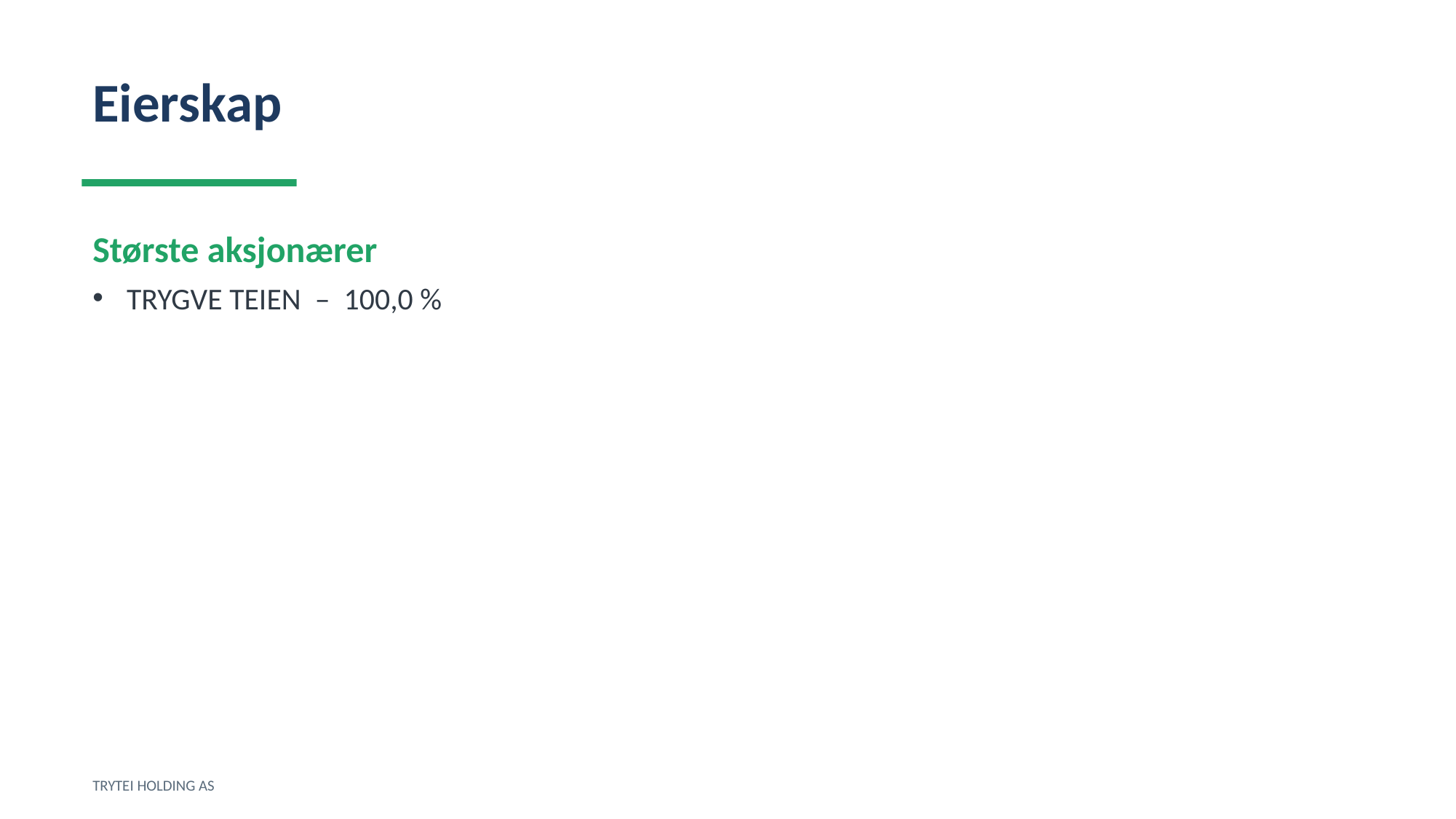

Eierskap

Største aksjonærer
TRYGVE TEIEN  –  100,0 %
TRYTEI HOLDING AS